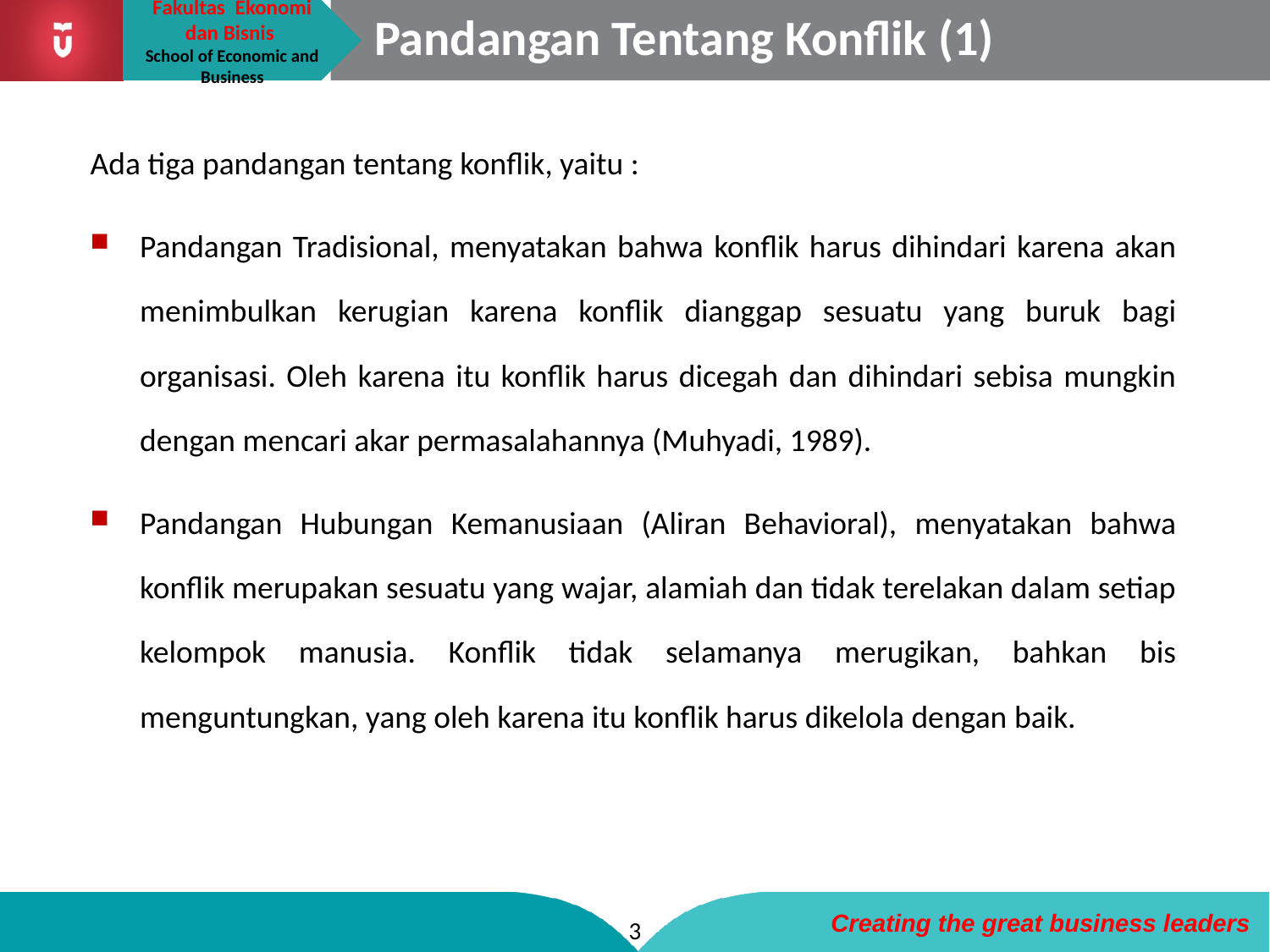

# Pandangan Tentang Konflik (1)
Ada tiga pandangan tentang konflik, yaitu :
Pandangan Tradisional, menyatakan bahwa konflik harus dihindari karena akan menimbulkan kerugian karena konflik dianggap sesuatu yang buruk bagi organisasi. Oleh karena itu konflik harus dicegah dan dihindari sebisa mungkin dengan mencari akar permasalahannya (Muhyadi, 1989).
Pandangan Hubungan Kemanusiaan (Aliran Behavioral), menyatakan bahwa konflik merupakan sesuatu yang wajar, alamiah dan tidak terelakan dalam setiap kelompok manusia. Konflik tidak selamanya merugikan, bahkan bis menguntungkan, yang oleh karena itu konflik harus dikelola dengan baik.